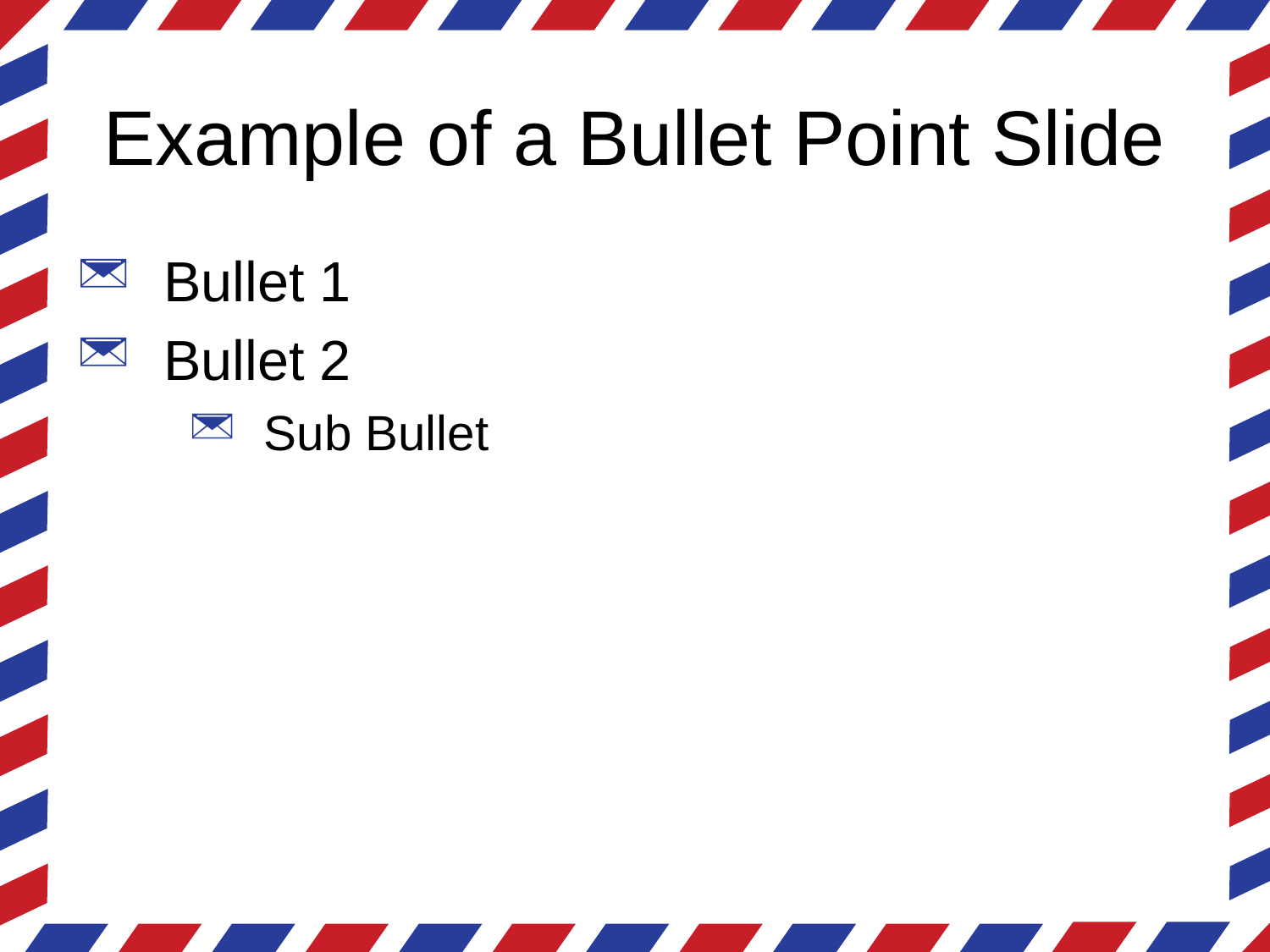

# Example of a Bullet Point Slide
Bullet 1
Bullet 2
Sub Bullet